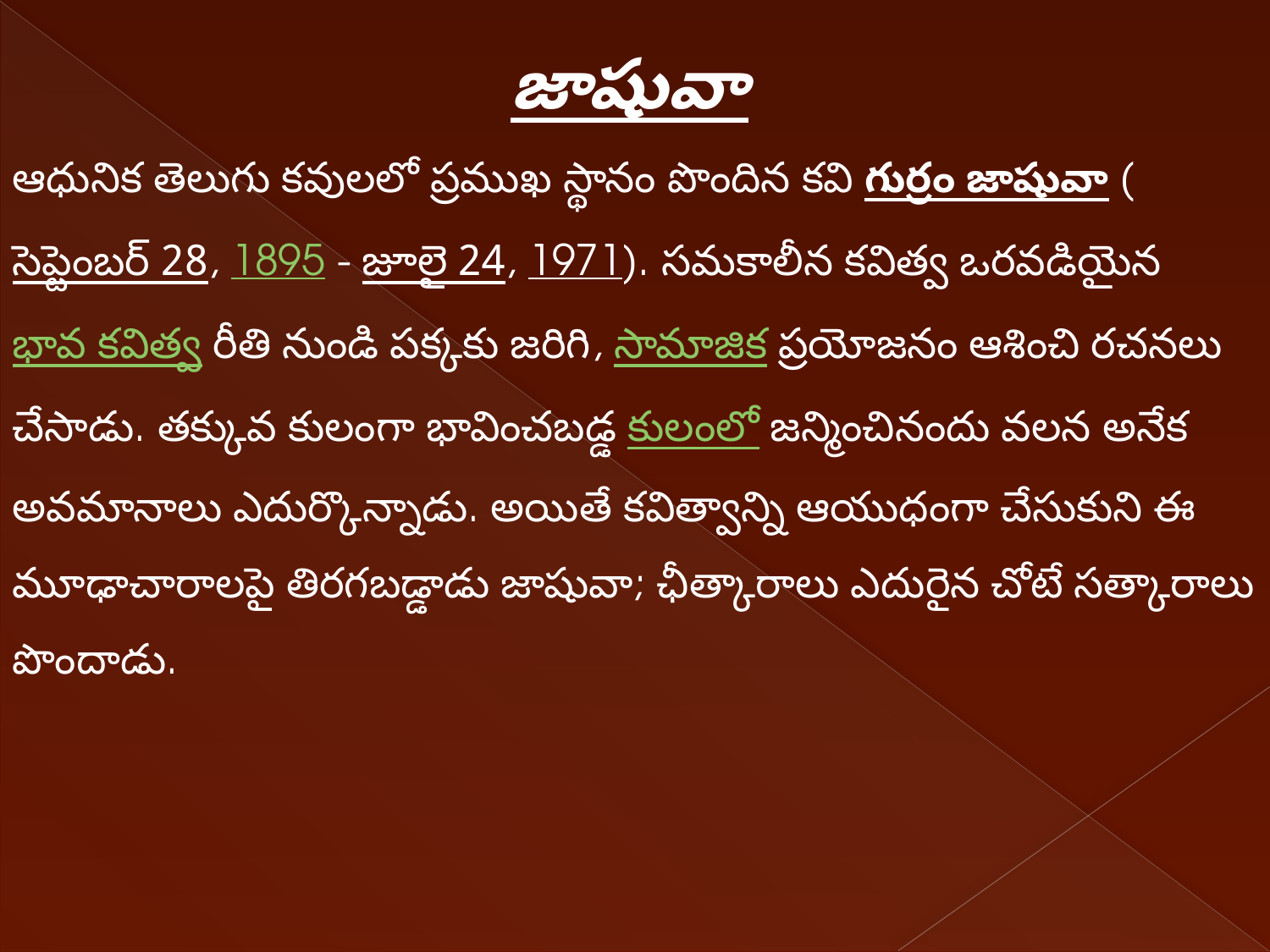

జాషువా
ఆధునిక తెలుగు కవులలో ప్రముఖ స్థానం పొందిన కవి గుర్రం జాషువా (సెప్టెంబర్ 28, 1895 - జూలై 24, 1971). సమకాలీన కవిత్వ ఒరవడియైన భావ కవిత్వ రీతి నుండి పక్కకు జరిగి, సామాజిక ప్రయోజనం ఆశించి రచనలు చేసాడు. తక్కువ కులంగా భావించబడ్డ కులంలో జన్మించిన‌ందు వలన అనేక అవమానాలు ఎదుర్కొన్నాడు. అయితే కవిత్వాన్ని ఆయుధంగా చేసుకుని ఈ మూఢాచారాలపై తిరగబడ్డాడు జాషువా; ఛీత్కారాలు ఎదురైన చోటే సత్కారాలు పొందాడు.